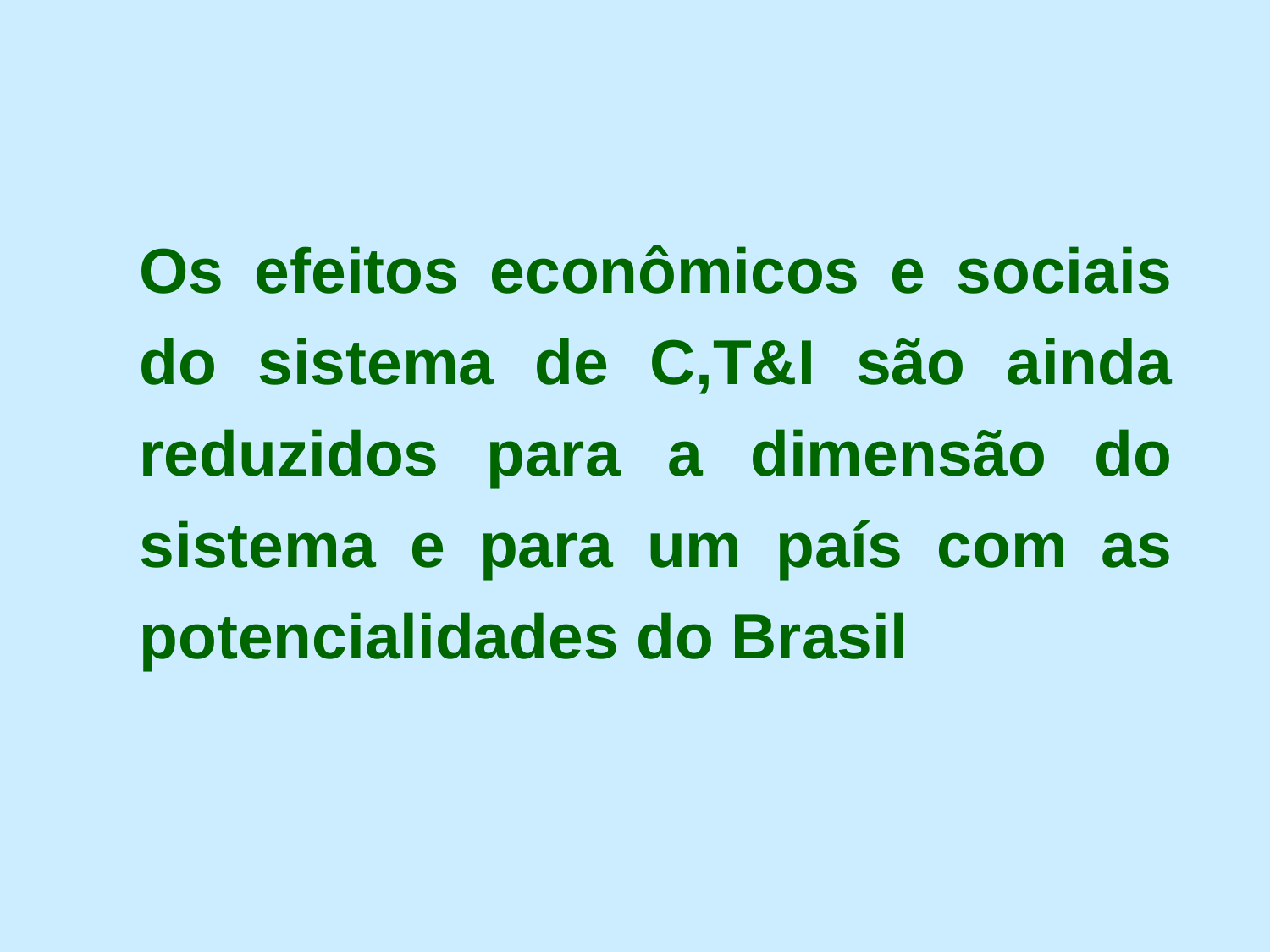

Os efeitos econômicos e sociais do sistema de C,T&I são ainda reduzidos para a dimensão do sistema e para um país com as potencialidades do Brasil